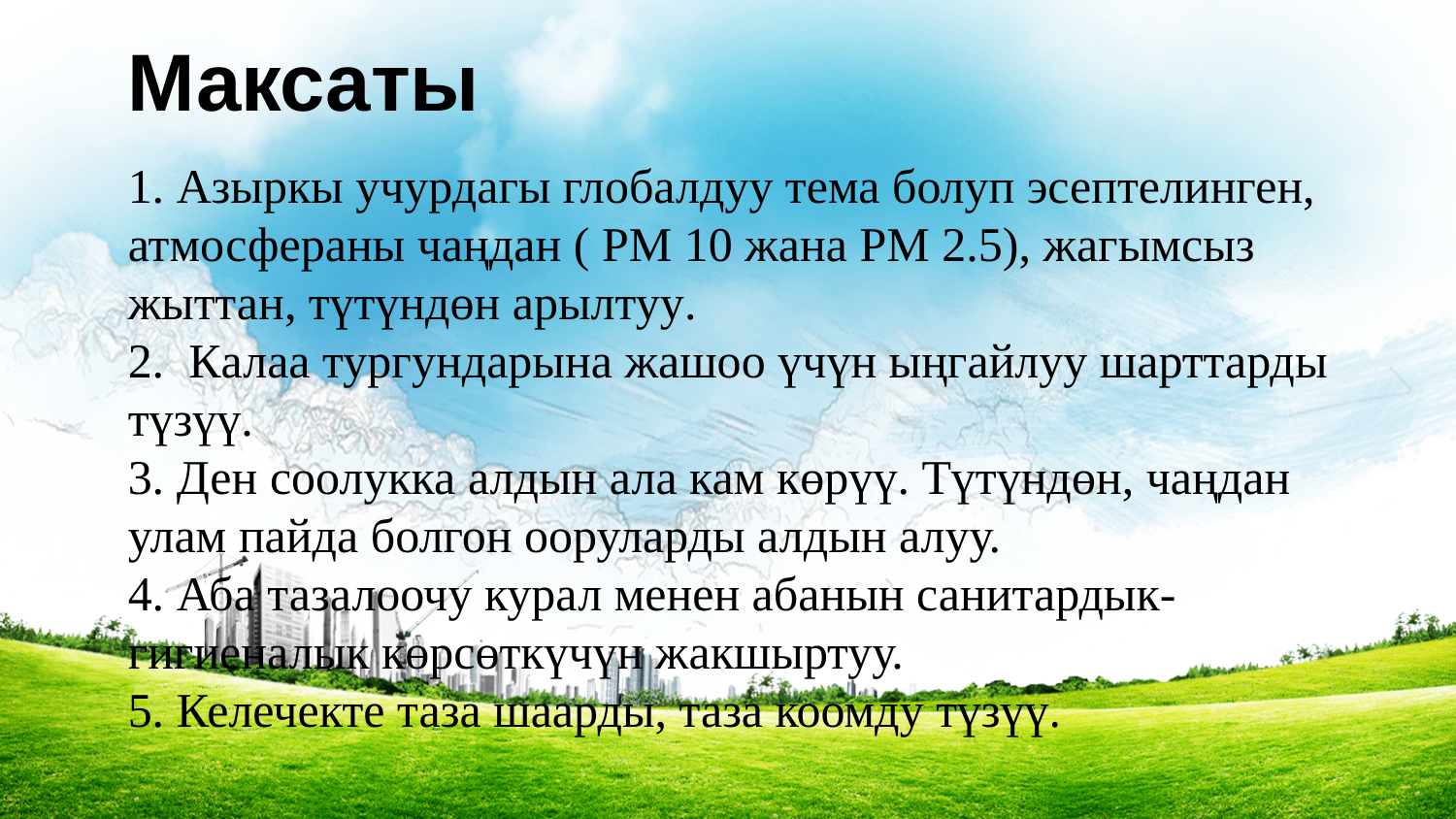

Максаты

1. Азыркы учурдагы глобалдуу тема болуп эсептелинген, атмосфераны чаңдан ( РМ 10 жана РМ 2.5), жагымсыз жыттан, түтүндөн арылтуу.
2.  Калаа тургундарына жашоо үчүн ыңгайлуу шарттарды түзүү.
3. Ден соолукка алдын ала кам көрүү. Түтүндөн, чаңдан
улам пайда болгон ооруларды алдын алуу.
4. Аба тазалоочу курал менен абанын санитардык- гигиеналык көрсөткүчүн жакшыртуу.
5. Келечекте таза шаарды, таза коомду түзүү.